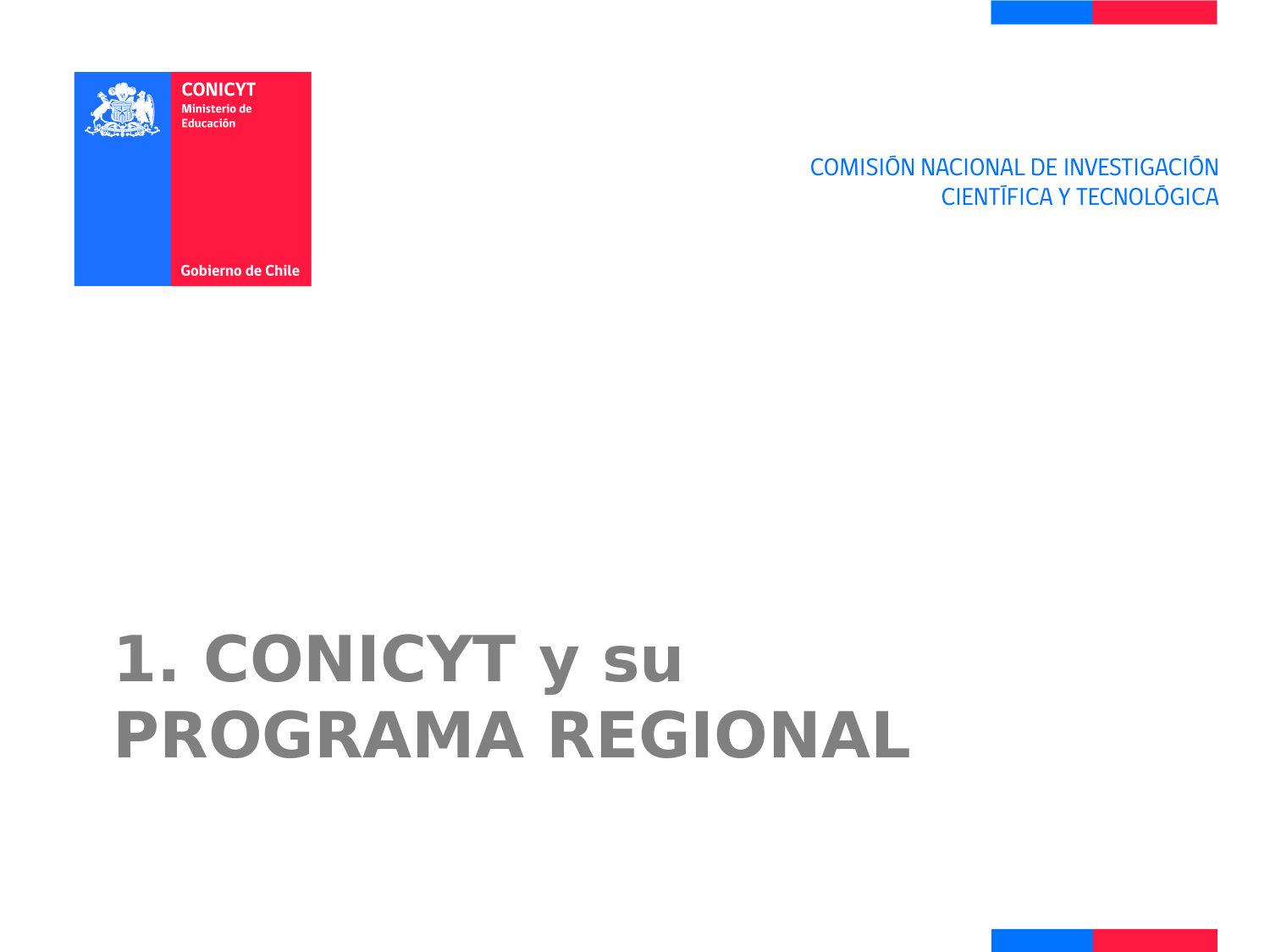

# 1. CONICYT y su Programa regional